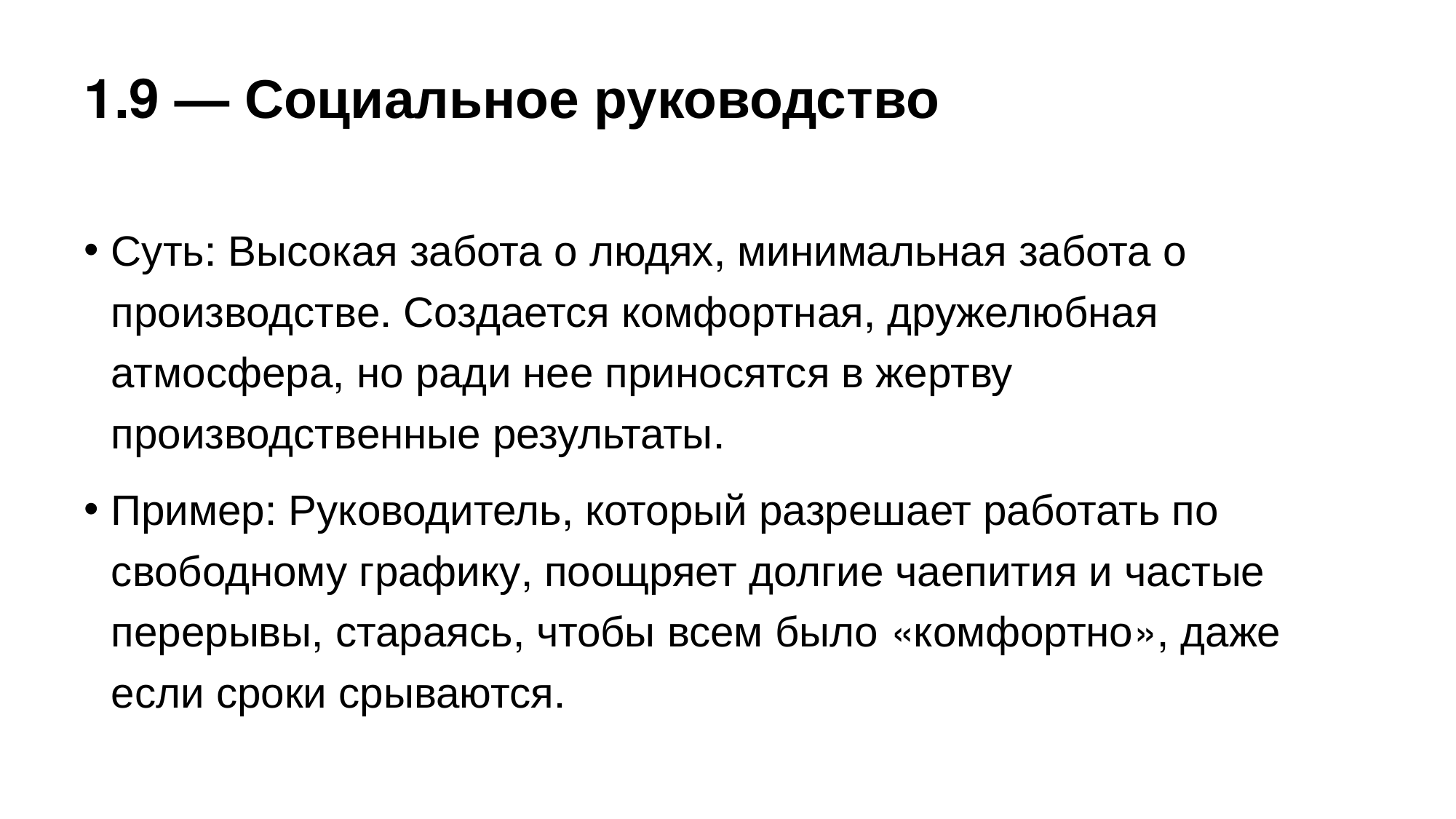

# 1.9 — Социальное руководство
Суть: Высокая забота о людях, минимальная забота о производстве. Создается комфортная, дружелюбная атмосфера, но ради нее приносятся в жертву производственные результаты.
Пример: Руководитель, который разрешает работать по свободному графику, поощряет долгие чаепития и частые перерывы, стараясь, чтобы всем было «комфортно», даже если сроки срываются.